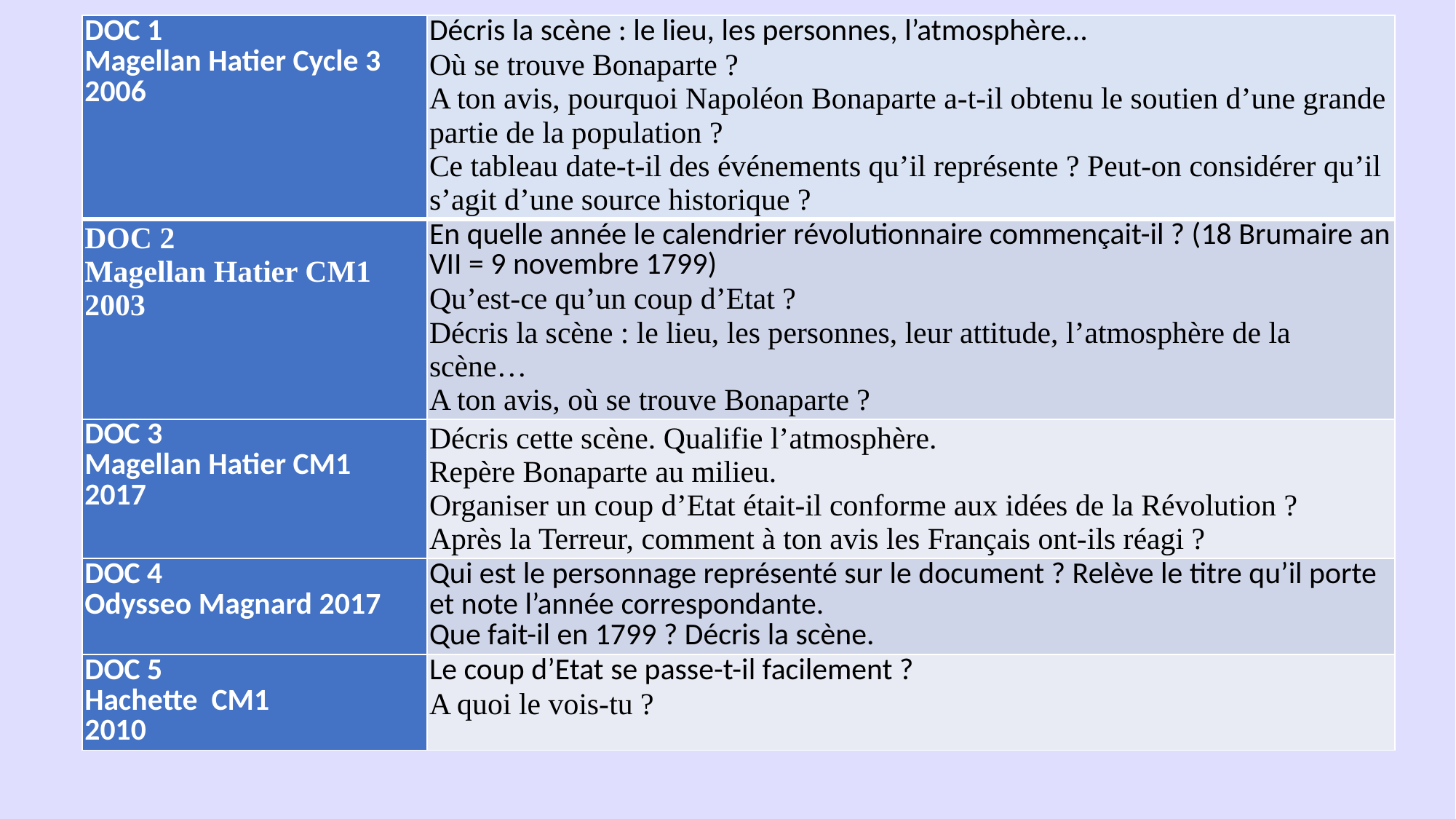

| DOC 1 Magellan Hatier Cycle 3 2006 | Décris la scène : le lieu, les personnes, l’atmosphère… Où se trouve Bonaparte ? A ton avis, pourquoi Napoléon Bonaparte a-t-il obtenu le soutien d’une grande partie de la population ? Ce tableau date-t-il des événements qu’il représente ? Peut-on considérer qu’il s’agit d’une source historique ? |
| --- | --- |
| DOC 2 Magellan Hatier CM1 2003 | En quelle année le calendrier révolutionnaire commençait-il ? (18 Brumaire an VII = 9 novembre 1799) Qu’est-ce qu’un coup d’Etat ? Décris la scène : le lieu, les personnes, leur attitude, l’atmosphère de la scène… A ton avis, où se trouve Bonaparte ? |
| DOC 3 Magellan Hatier CM1 2017 | Décris cette scène. Qualifie l’atmosphère. Repère Bonaparte au milieu. Organiser un coup d’Etat était-il conforme aux idées de la Révolution ? Après la Terreur, comment à ton avis les Français ont-ils réagi ? |
| DOC 4 Odysseo Magnard 2017 | Qui est le personnage représenté sur le document ? Relève le titre qu’il porte et note l’année correspondante. Que fait-il en 1799 ? Décris la scène. |
| DOC 5 Hachette CM1 2010 | Le coup d’Etat se passe-t-il facilement ? A quoi le vois-tu ? |